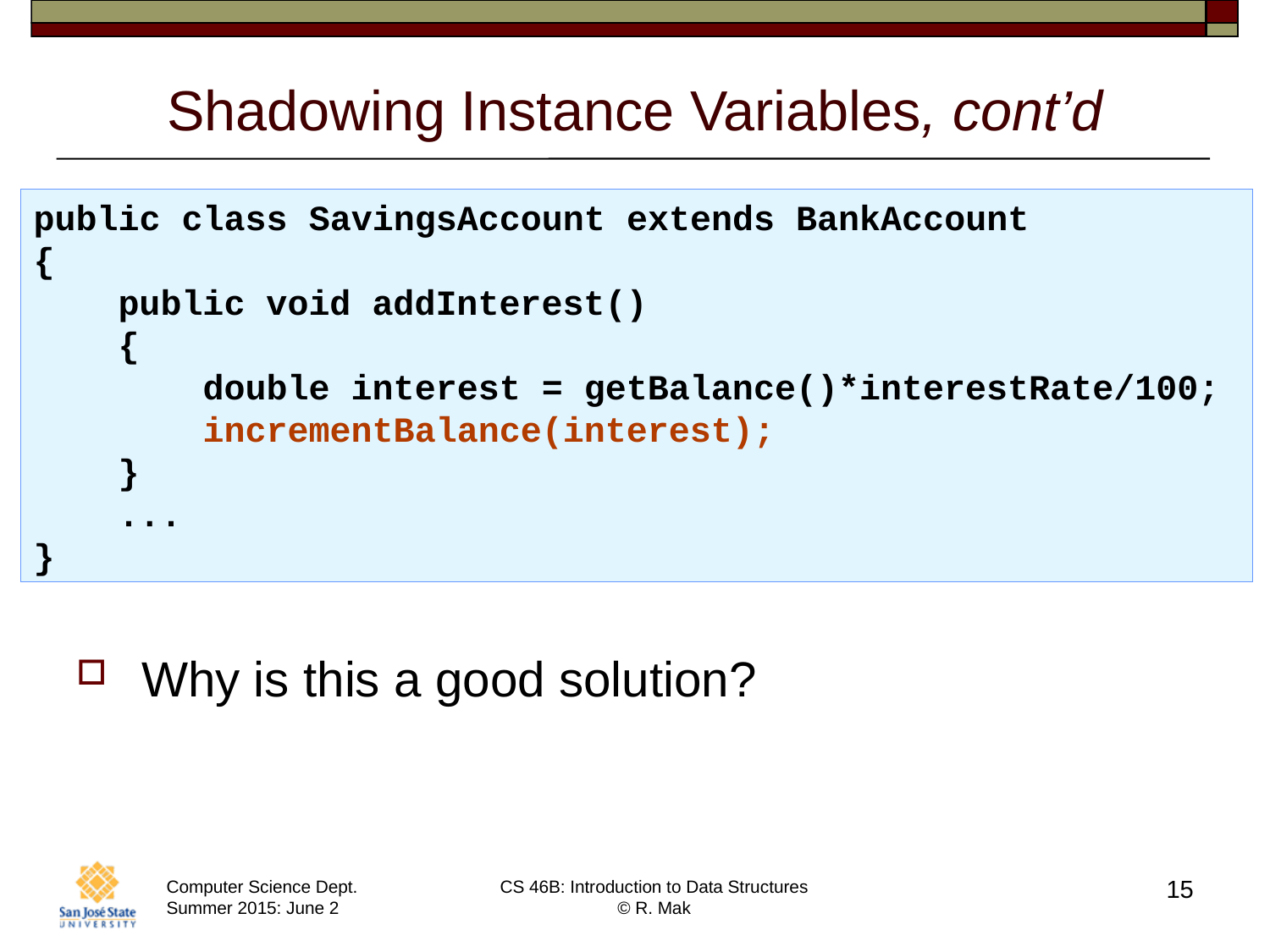

# Shadowing Instance Variables, cont’d
public class SavingsAccount extends BankAccount
{
    public void addInterest()
    {
        double interest = getBalance()*interestRate/100;
        incrementBalance(interest);
    }
    ...
}
Why is this a good solution?
15